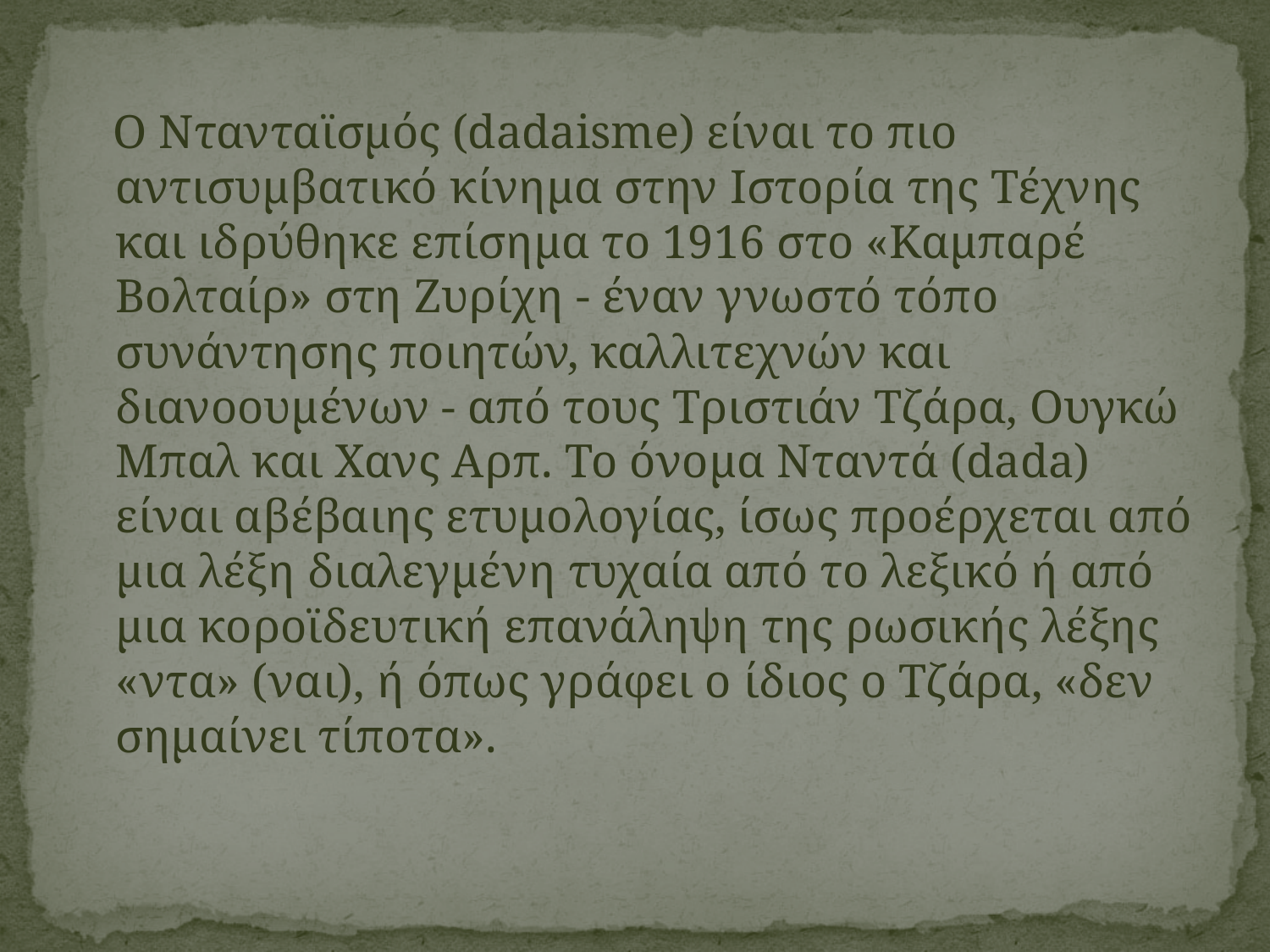

Ο Ντανταϊσμός (dadaisme) είναι το πιο αντισυμβατικό κίνημα στην Ιστορία της Τέχνης και ιδρύθηκε επίσημα το 1916 στο «Καμπαρέ Βολταίρ» στη Ζυρίχη - έναν γνωστό τόπο συνάντησης ποιητών, καλλιτεχνών και διανοουμένων - από τους Τριστιάν Τζάρα, Ουγκώ Μπαλ και Χανς Αρπ. Το όνομα Νταντά (dada) είναι αβέβαιης ετυμολογίας, ίσως προέρχεται από μια λέξη διαλεγμένη τυχαία από το λεξικό ή από μια κοροϊδευτική επανάληψη της ρωσικής λέξης «ντα» (ναι), ή όπως γράφει ο ίδιος ο Τζάρα, «δεν σημαίνει τίποτα».